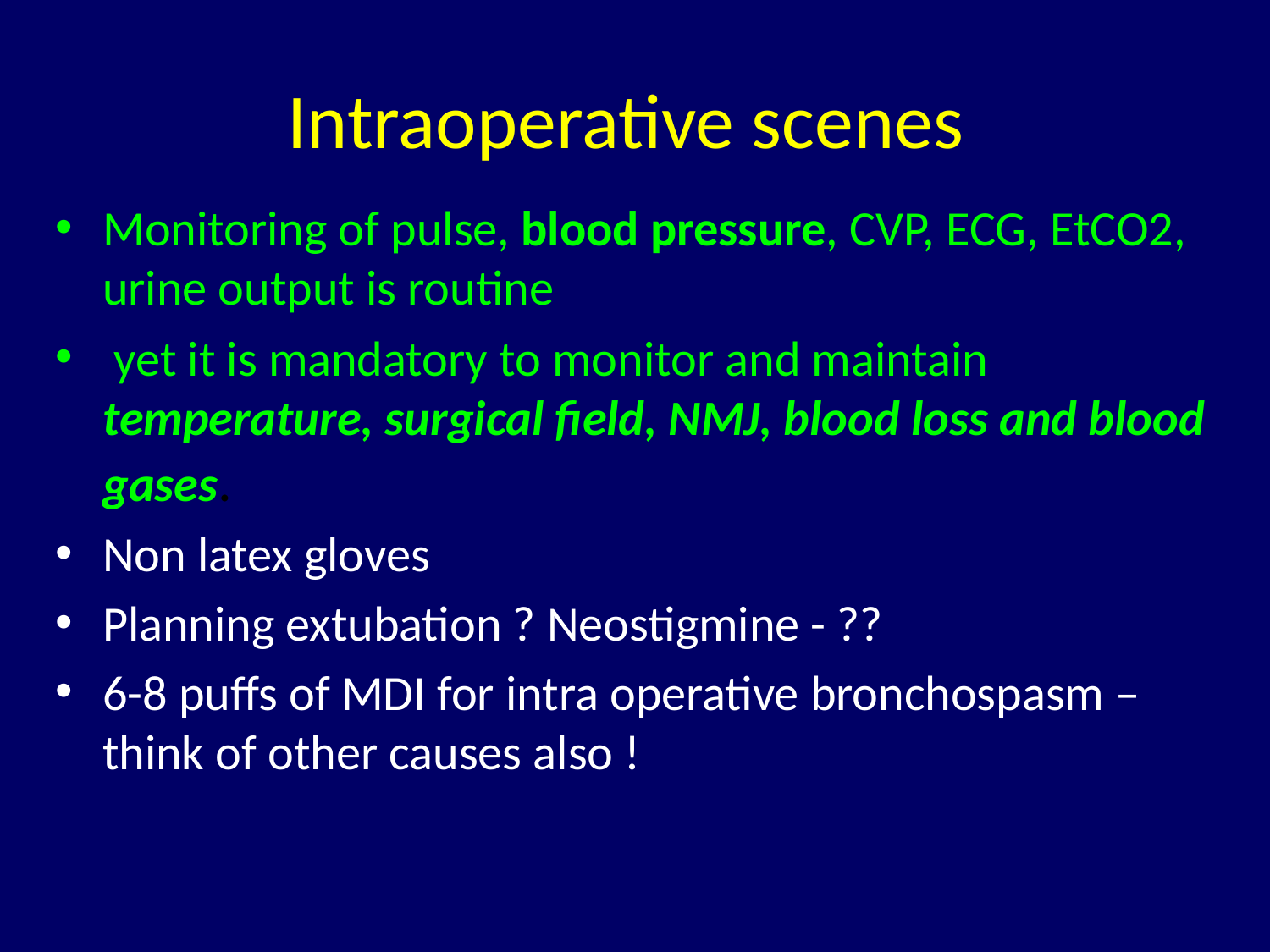

# Intraoperative scenes
Monitoring of pulse, blood pressure, CVP, ECG, EtCO2, urine output is routine
 yet it is mandatory to monitor and maintain temperature, surgical field, NMJ, blood loss and blood gases.
Non latex gloves
Planning extubation ? Neostigmine - ??
6-8 puffs of MDI for intra operative bronchospasm – think of other causes also !